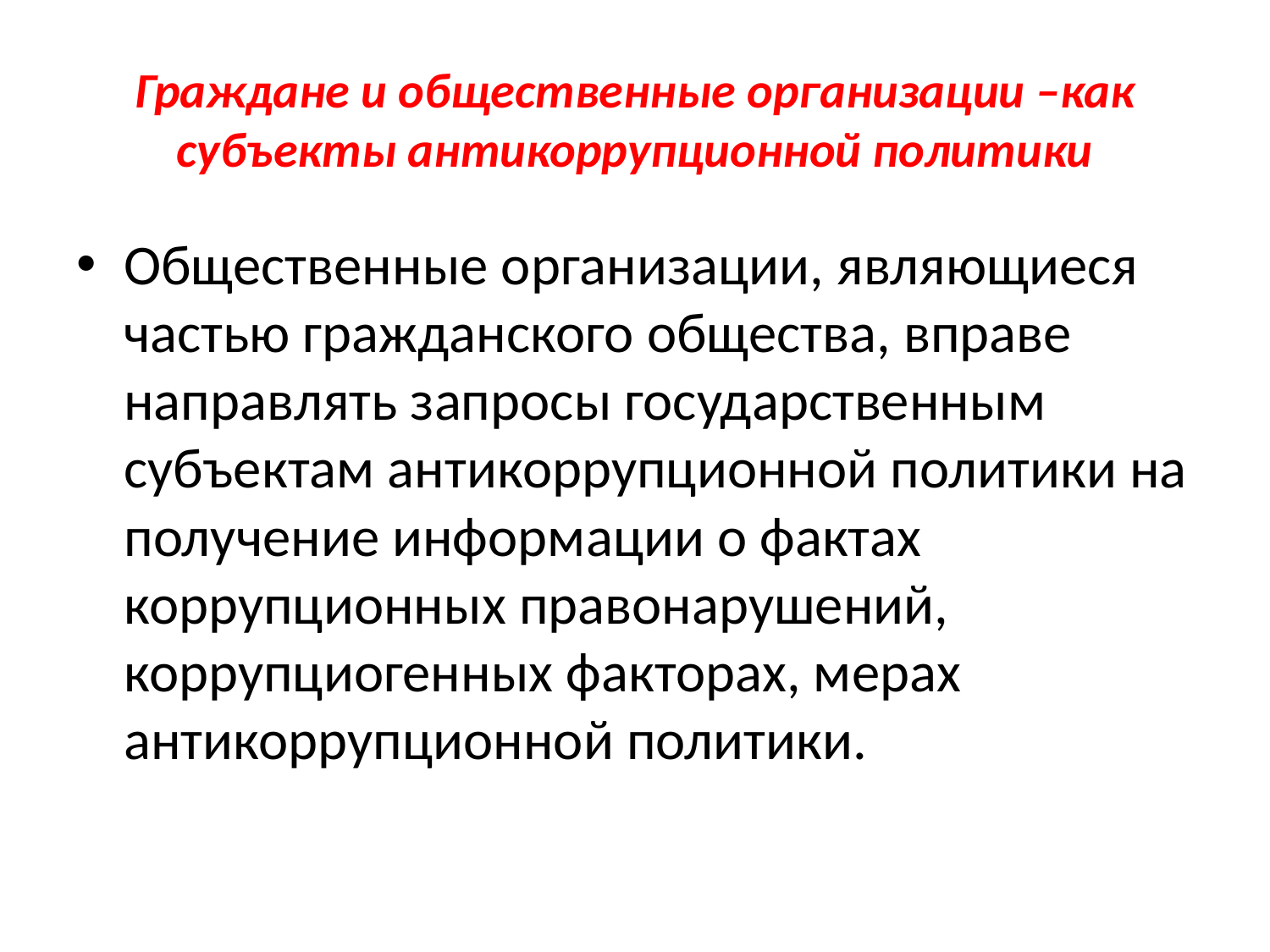

# Граждане и общественные организации –как субъекты антикоррупционной политики
Общественные организации, являющиеся частью гражданского общества, вправе направлять запросы государственным субъектам антикоррупционной политики на получение информации о фактах коррупционных правонарушений, коррупциогенных факторах, мерах антикоррупционной политики.